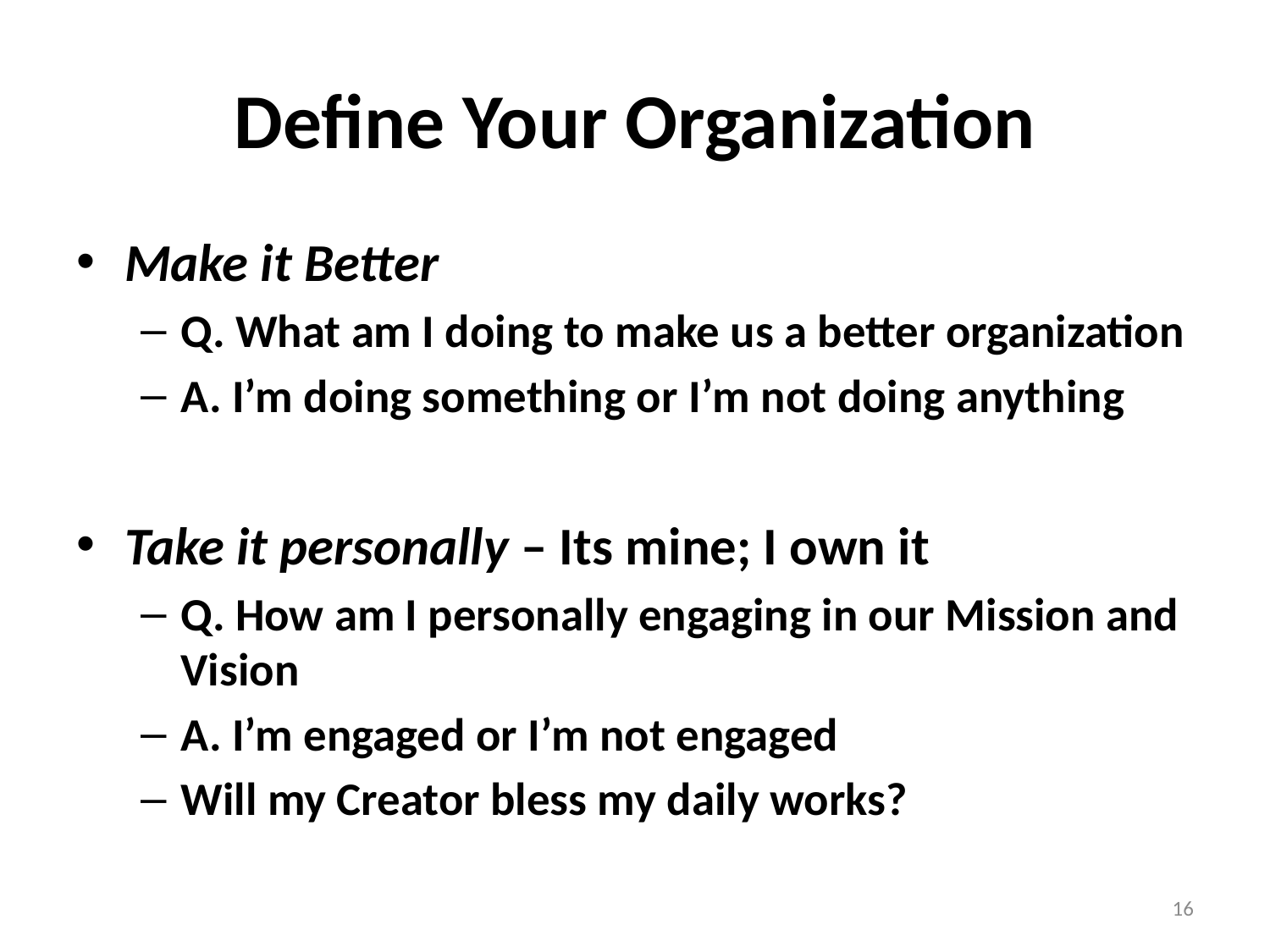

# Define Your Organization
Make it Better
Q. What am I doing to make us a better organization
A. I’m doing something or I’m not doing anything

Take it personally – Its mine; I own it
Q. How am I personally engaging in our Mission and Vision
A. I’m engaged or I’m not engaged
Will my Creator bless my daily works?
16